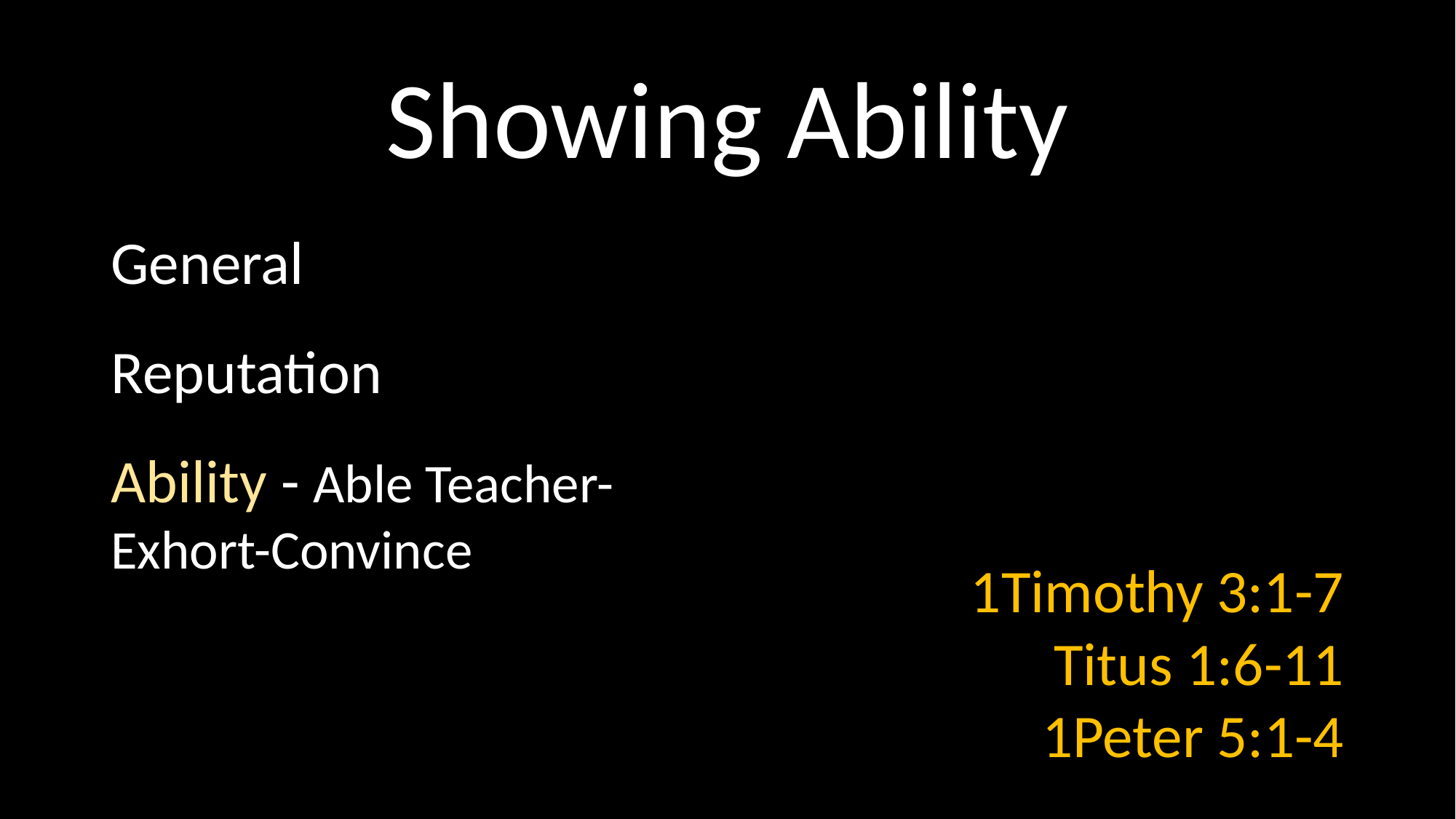

# Showing Ability
General
Reputation
Ability - Able Teacher-Exhort-Convince
1Timothy 3:1-7
Titus 1:6-11
1Peter 5:1-4